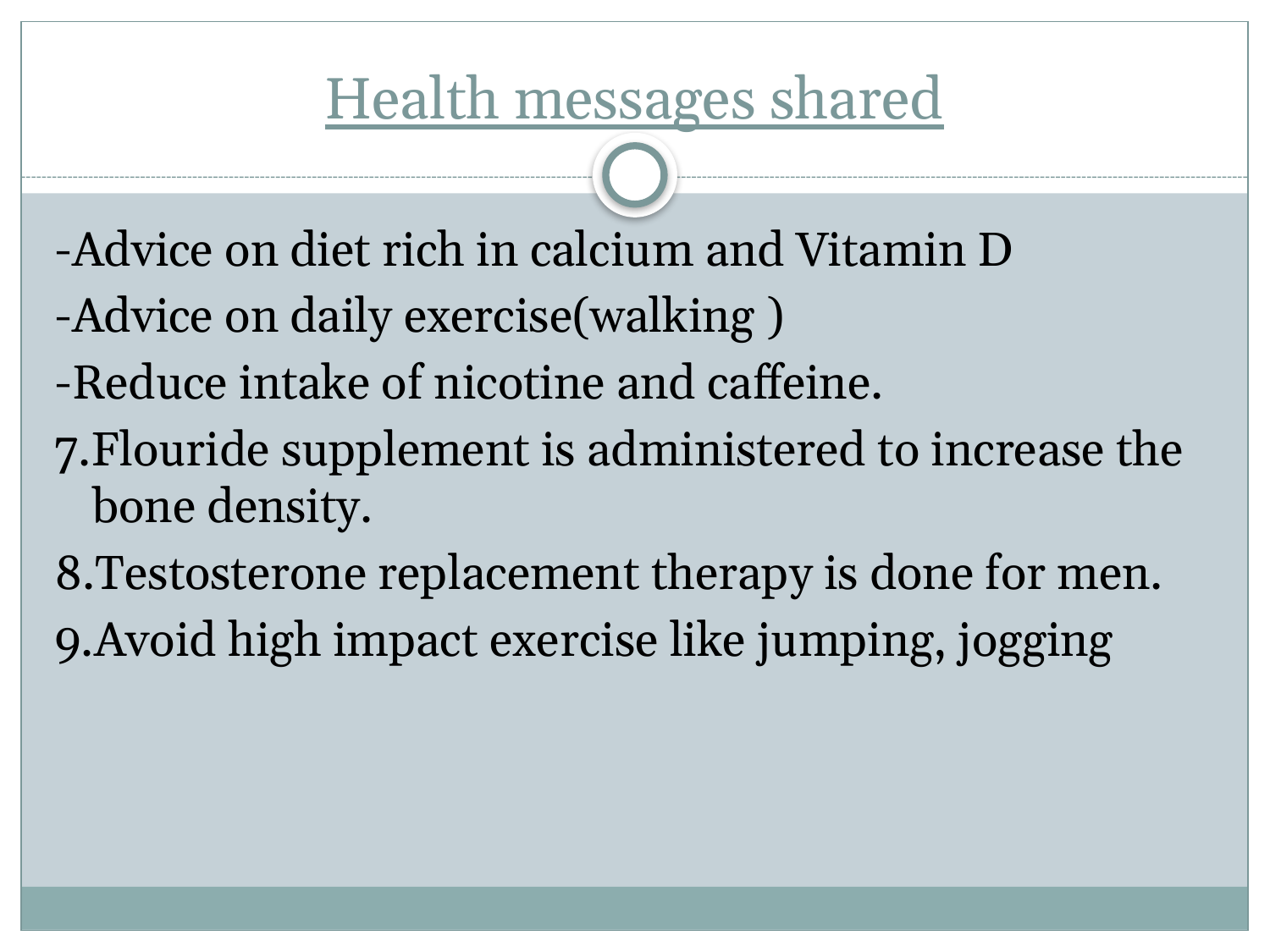

# Health messages shared
-Advice on diet rich in calcium and Vitamin D
-Advice on daily exercise(walking )
-Reduce intake of nicotine and caffeine.
7.Flouride supplement is administered to increase the bone density.
8.Testosterone replacement therapy is done for men.
9.Avoid high impact exercise like jumping, jogging